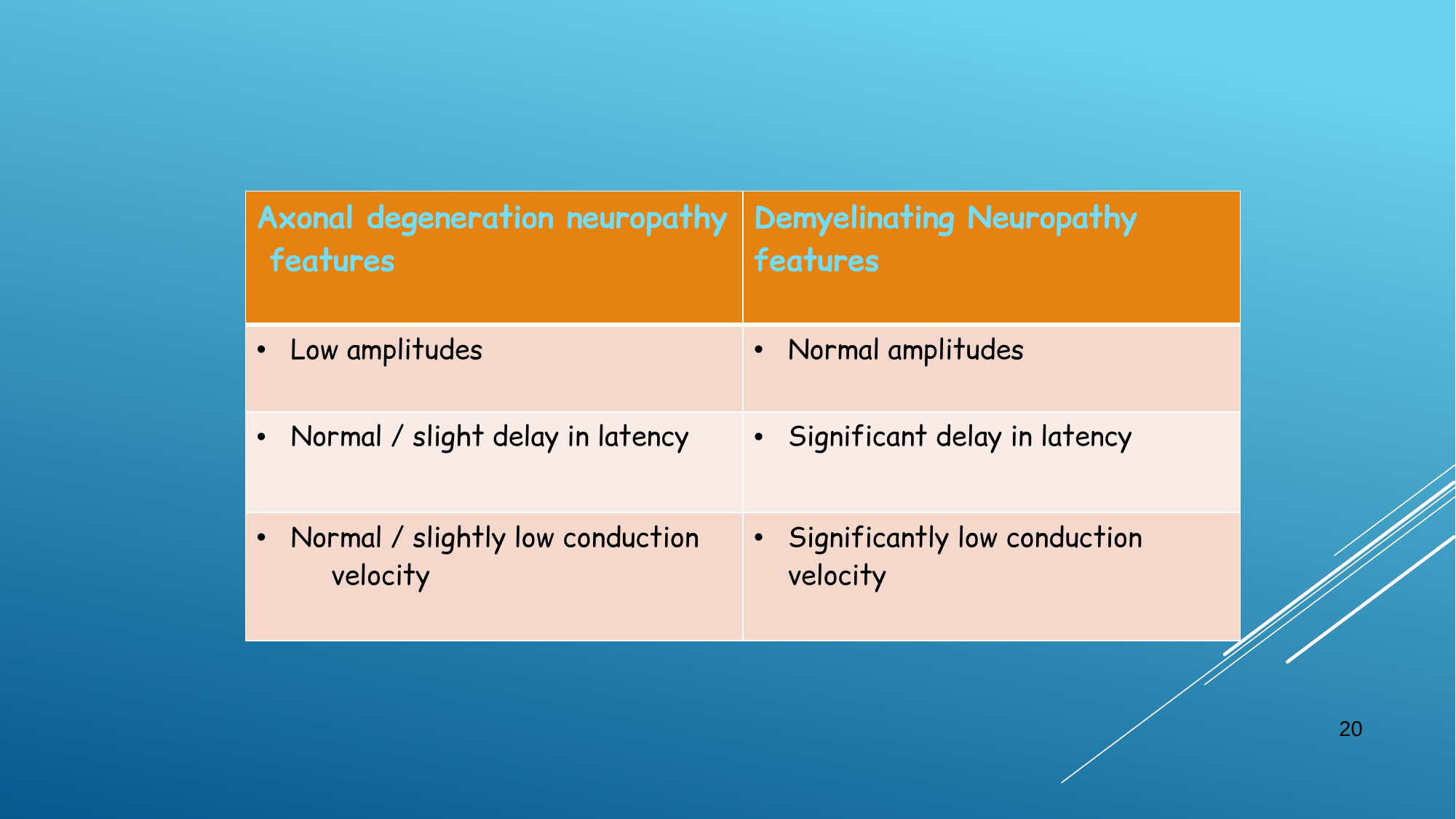

| Axonal degeneration neuropathy features | Demyelinating Neuropathy features |
| --- | --- |
| Low amplitudes | Normal amplitudes |
| Normal / slight delay in latency | Significant delay in latency |
| Normal / slightly low conduction velocity | Significantly low conduction velocity |
20